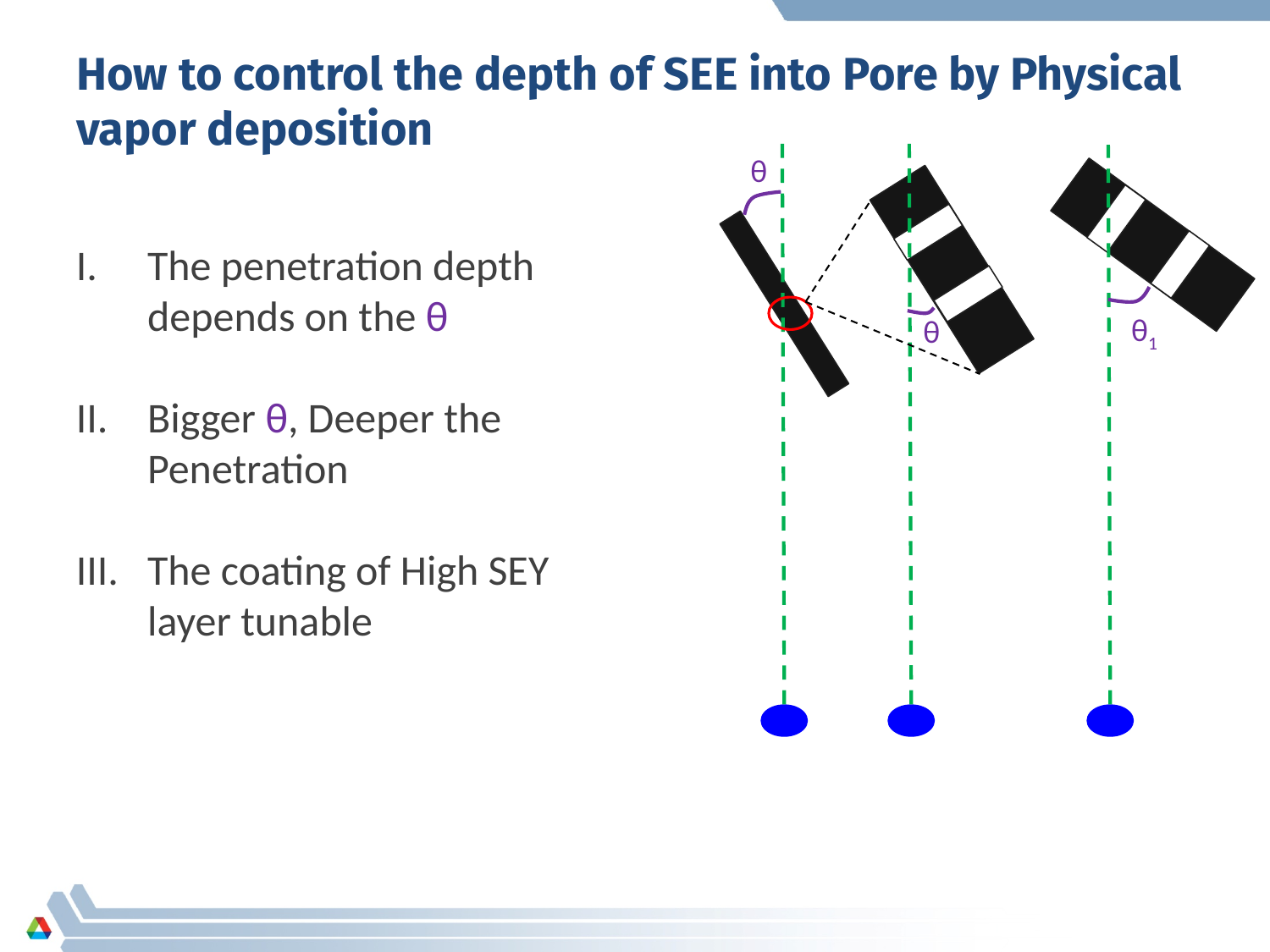

# How to control the depth of SEE into Pore by Physical vapor deposition

θ

θ1

θ

The penetration depth depends on the θ

Bigger θ, Deeper the Penetration

The coating of High SEY layer tunable